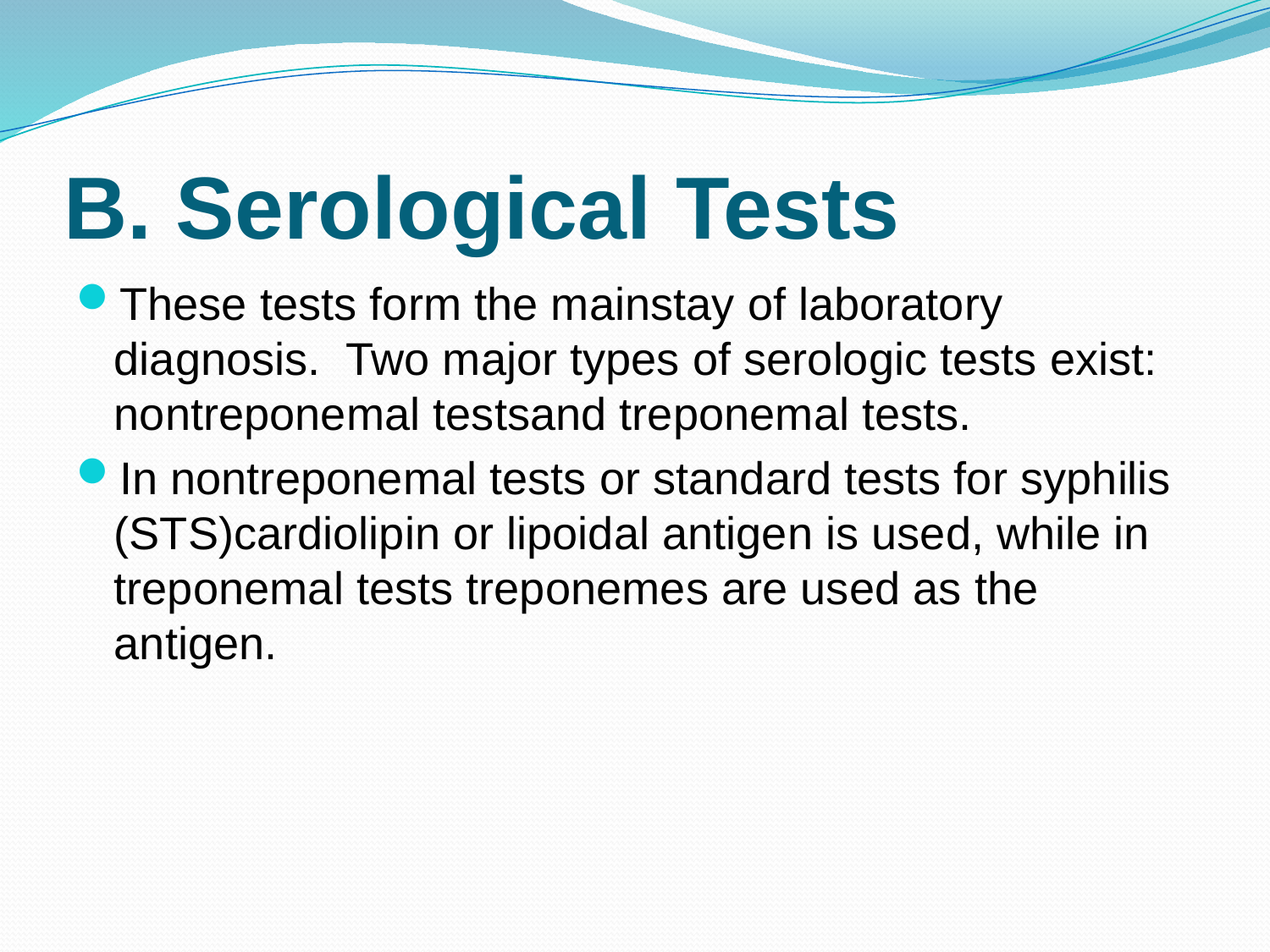

# B. Serological Tests
These tests form the mainstay of laboratory diagnosis.  Two major types of serologic tests exist: nontreponemal testsand treponemal tests.
In nontreponemal tests or standard tests for syphilis (STS)cardiolipin or lipoidal antigen is used, while in treponemal tests treponemes are used as the antigen.